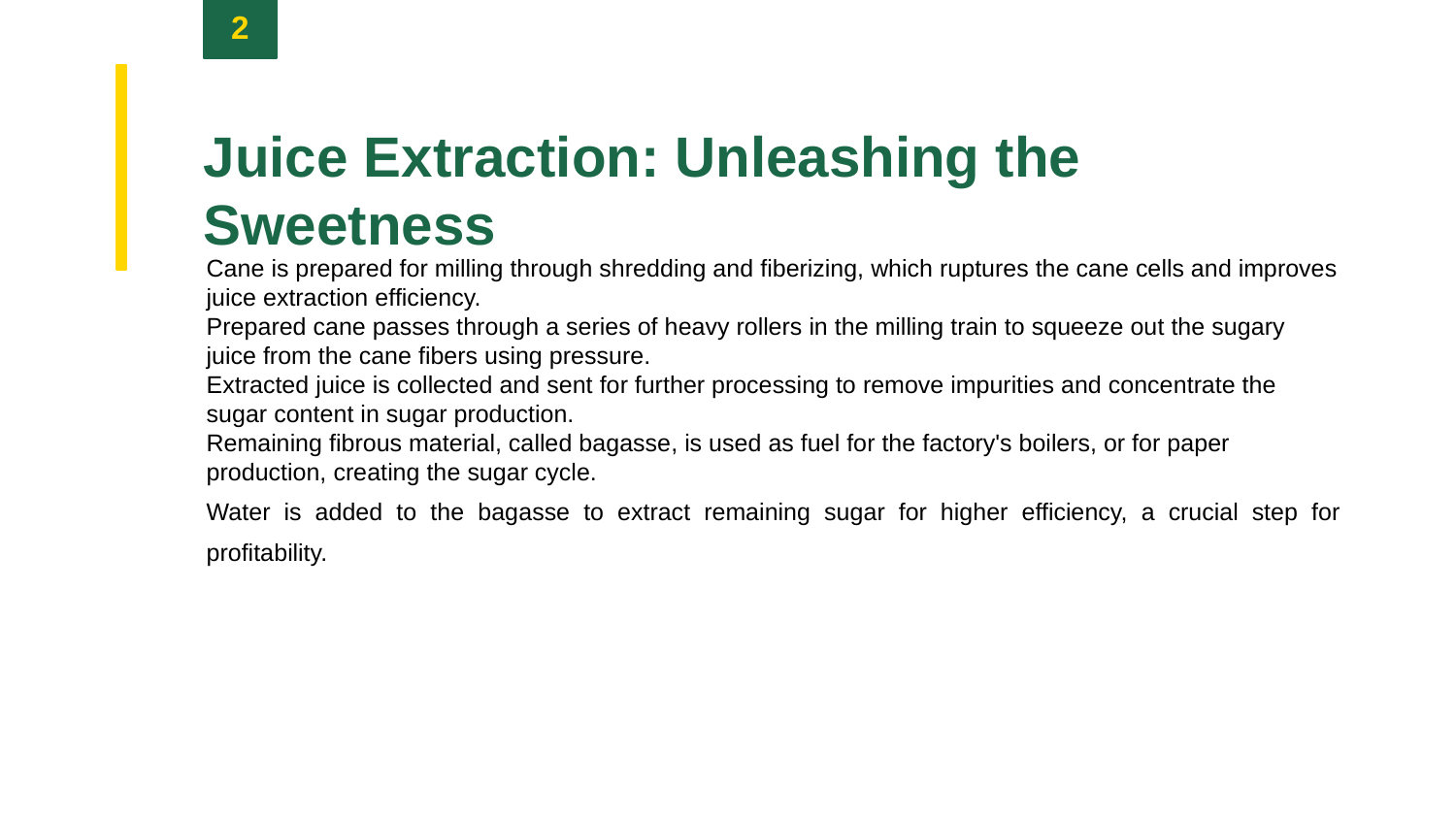

2

Juice Extraction: Unleashing the Sweetness
Cane is prepared for milling through shredding and fiberizing, which ruptures the cane cells and improves juice extraction efficiency.
Prepared cane passes through a series of heavy rollers in the milling train to squeeze out the sugary juice from the cane fibers using pressure.
Extracted juice is collected and sent for further processing to remove impurities and concentrate the sugar content in sugar production.
Remaining fibrous material, called bagasse, is used as fuel for the factory's boilers, or for paper production, creating the sugar cycle.
Water is added to the bagasse to extract remaining sugar for higher efficiency, a crucial step for profitability.